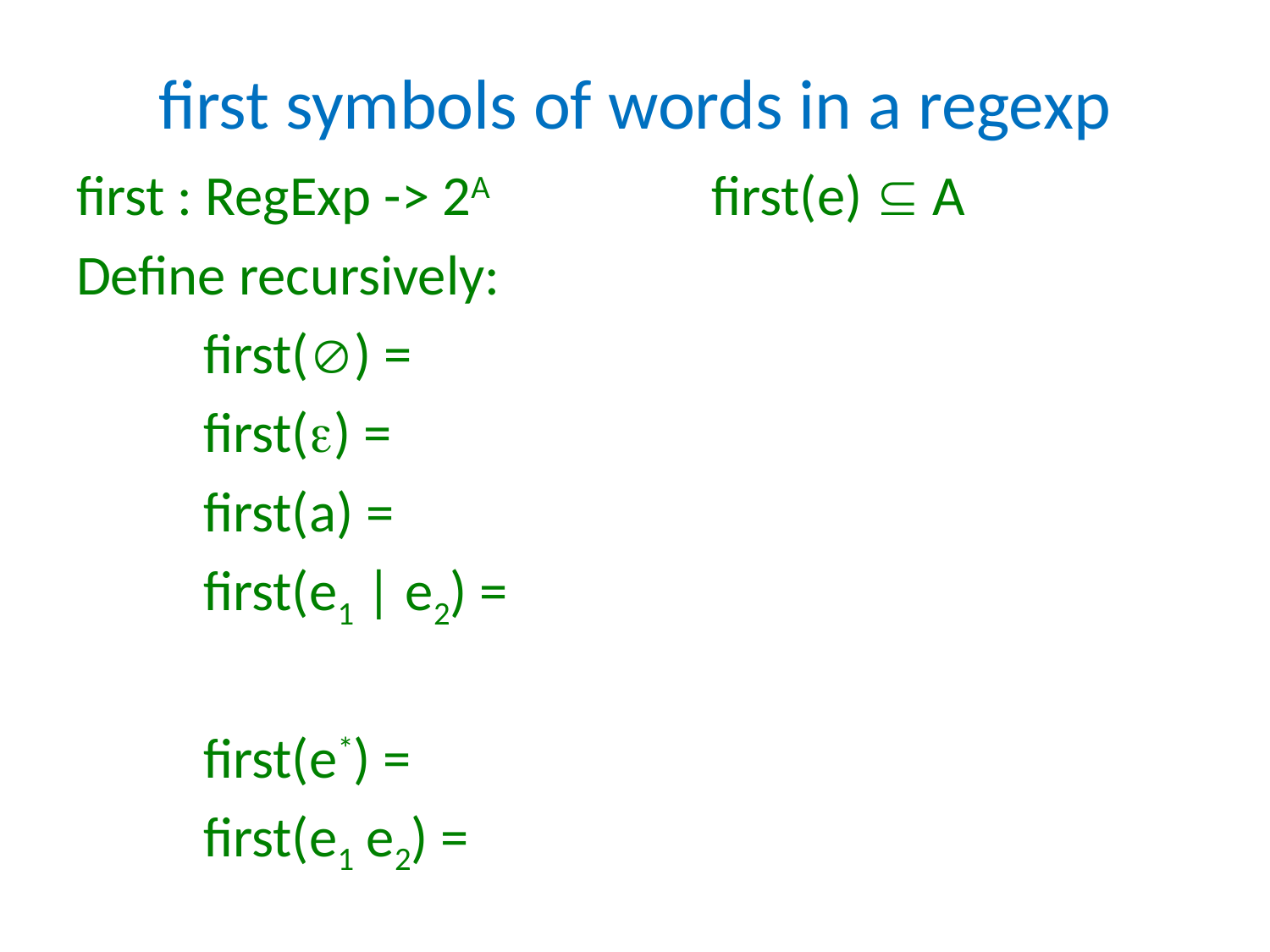

# first symbols of words in a regexp
first : RegExp -> 2A		first(e) ⊆ A
Define recursively:
	first(∅) =
	first(ε) =
	first(a) =
	first(e1 | e2) =

	first(e*) =
	first(e1 e2) =